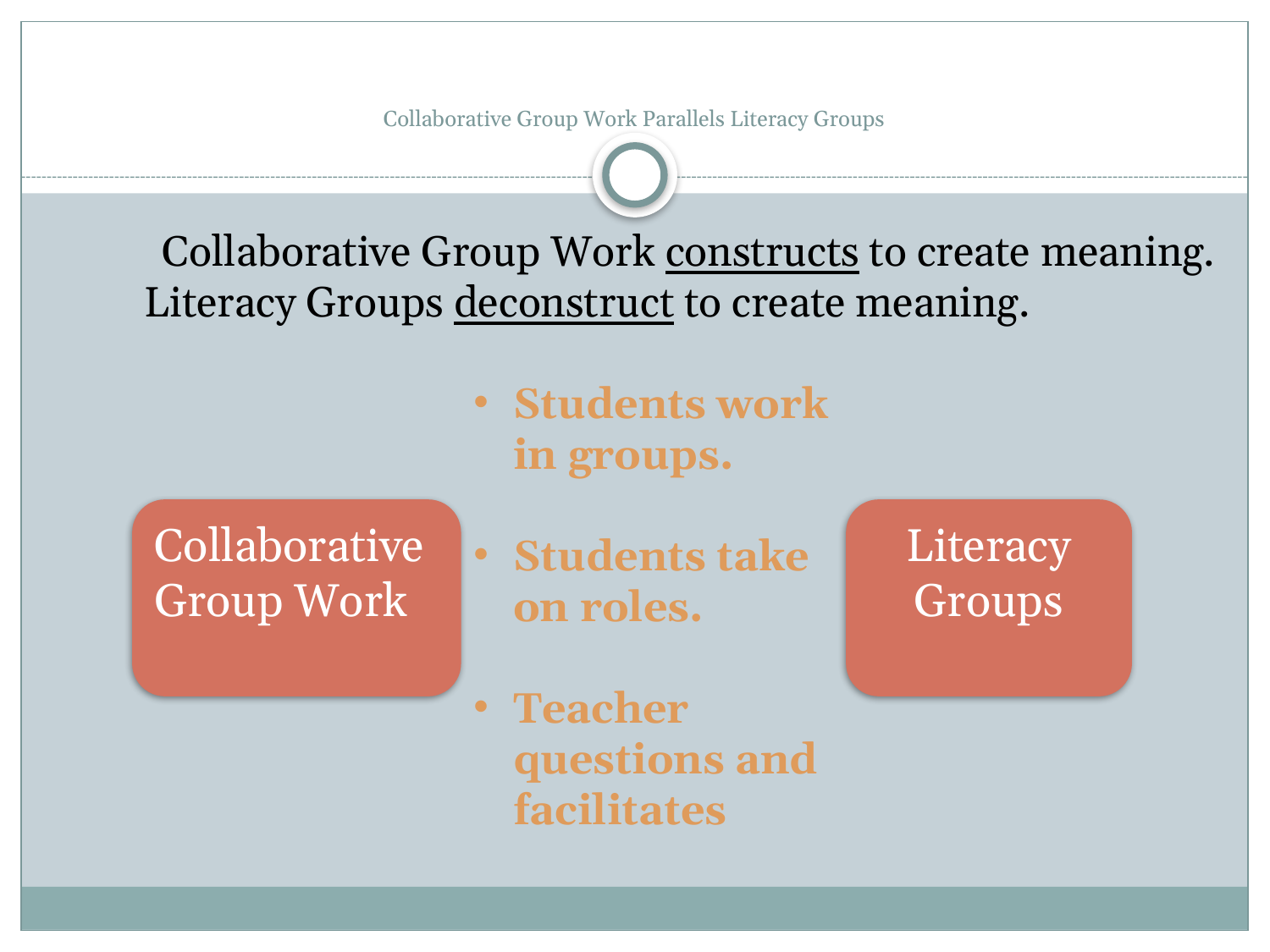

# Collaborative Group Work Parallels Literacy Groups
                     Collaborative Group Work constructs to create meaning.
 Literacy Groups deconstruct to create meaning.
Students work in groups.

Students take on roles.

Teacher questions and facilitates

Collaborative Group Work
Literacy Groups